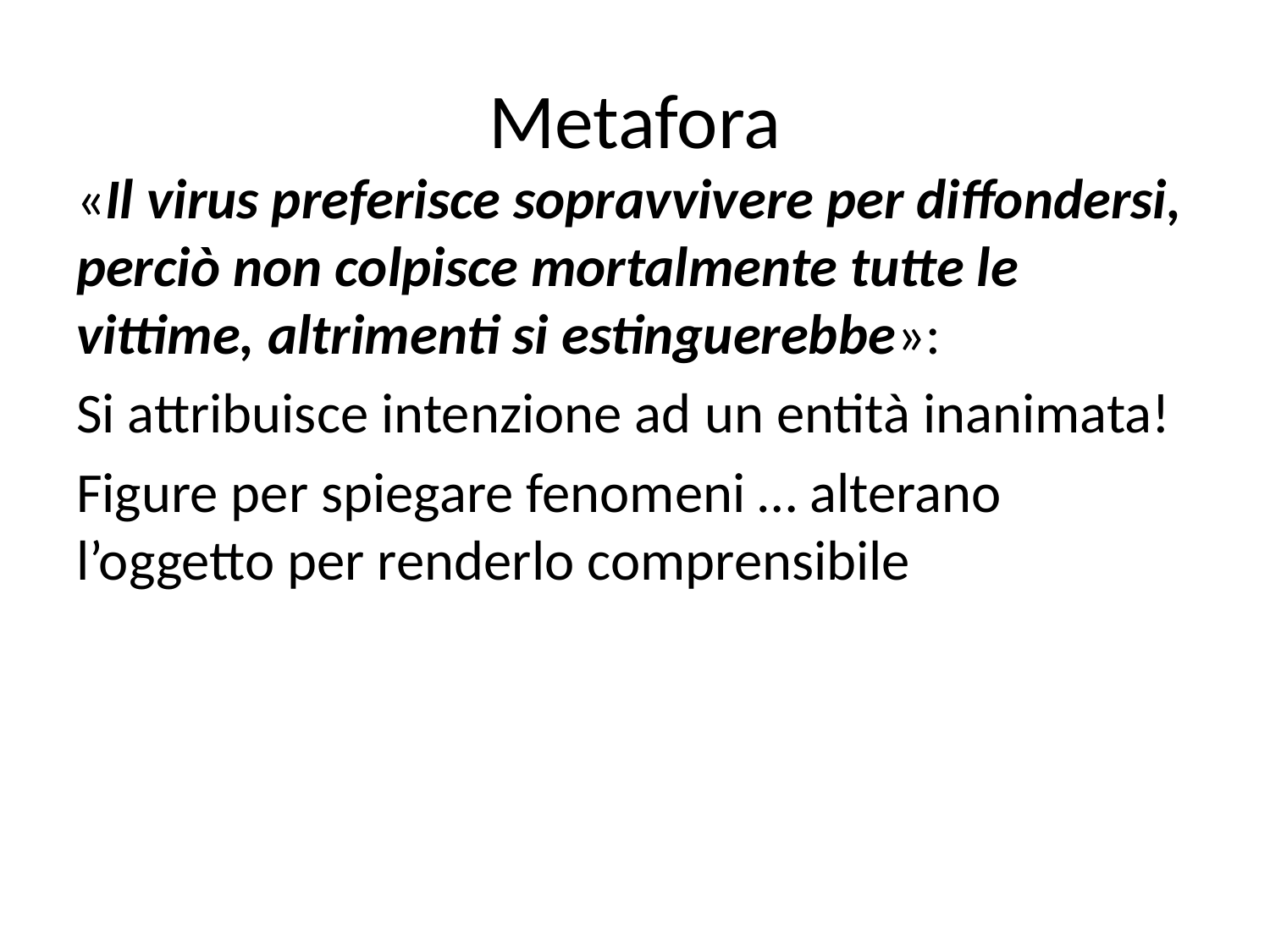

# Metafora
«Il virus preferisce sopravvivere per diffondersi, perciò non colpisce mortalmente tutte le vittime, altrimenti si estinguerebbe»:
Si attribuisce intenzione ad un entità inanimata!
Figure per spiegare fenomeni … alterano l’oggetto per renderlo comprensibile